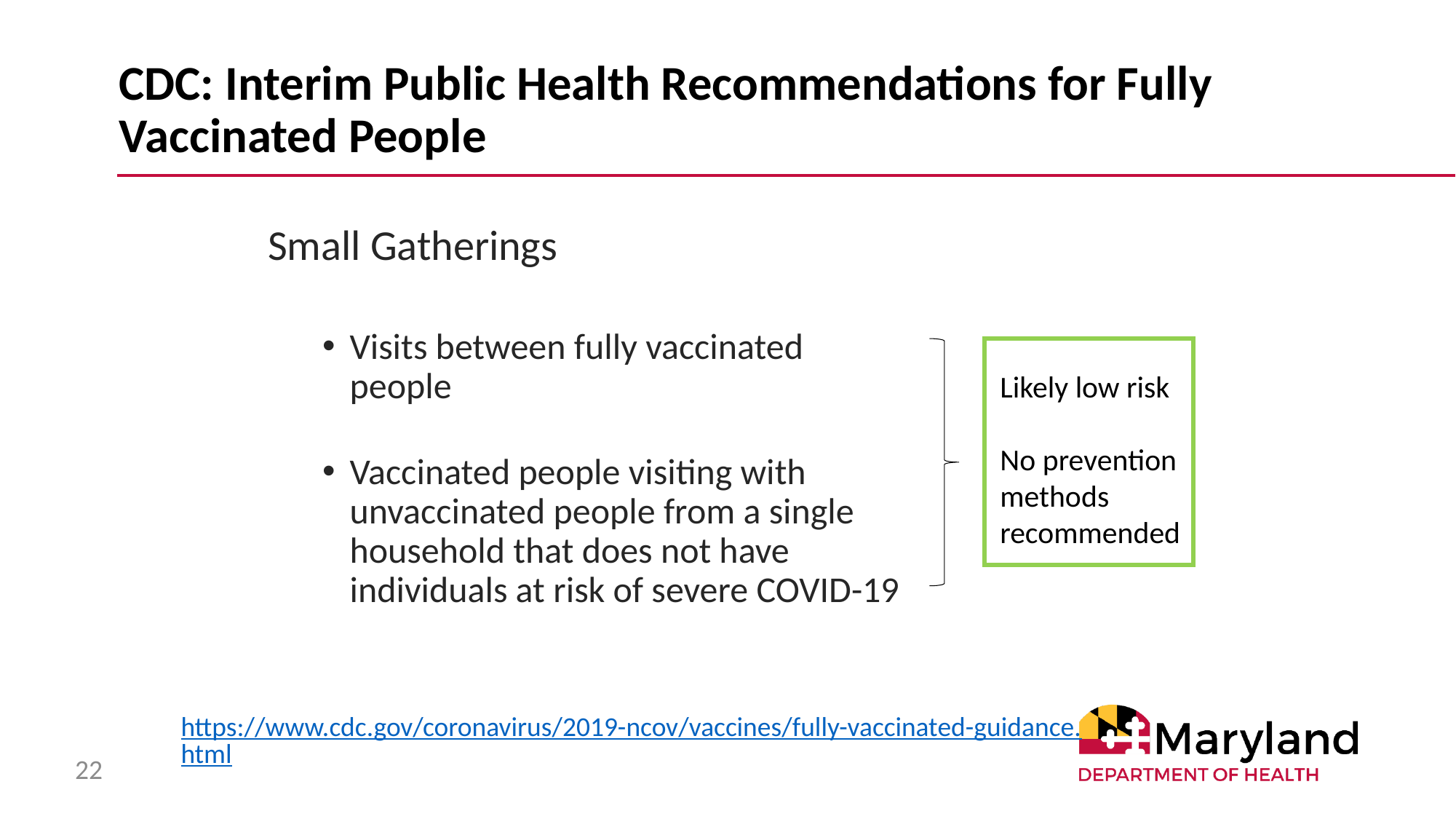

# CDC: Interim Public Health Recommendations for Fully Vaccinated People
Small Gatherings
Visits between fully vaccinated people
Vaccinated people visiting with unvaccinated people from a single household that does not have individuals at risk of severe COVID-19

Likely low risk
No prevention methods recommended

https://www.cdc.gov/coronavirus/2019-ncov/vaccines/fully-vaccinated-guidance.html

22